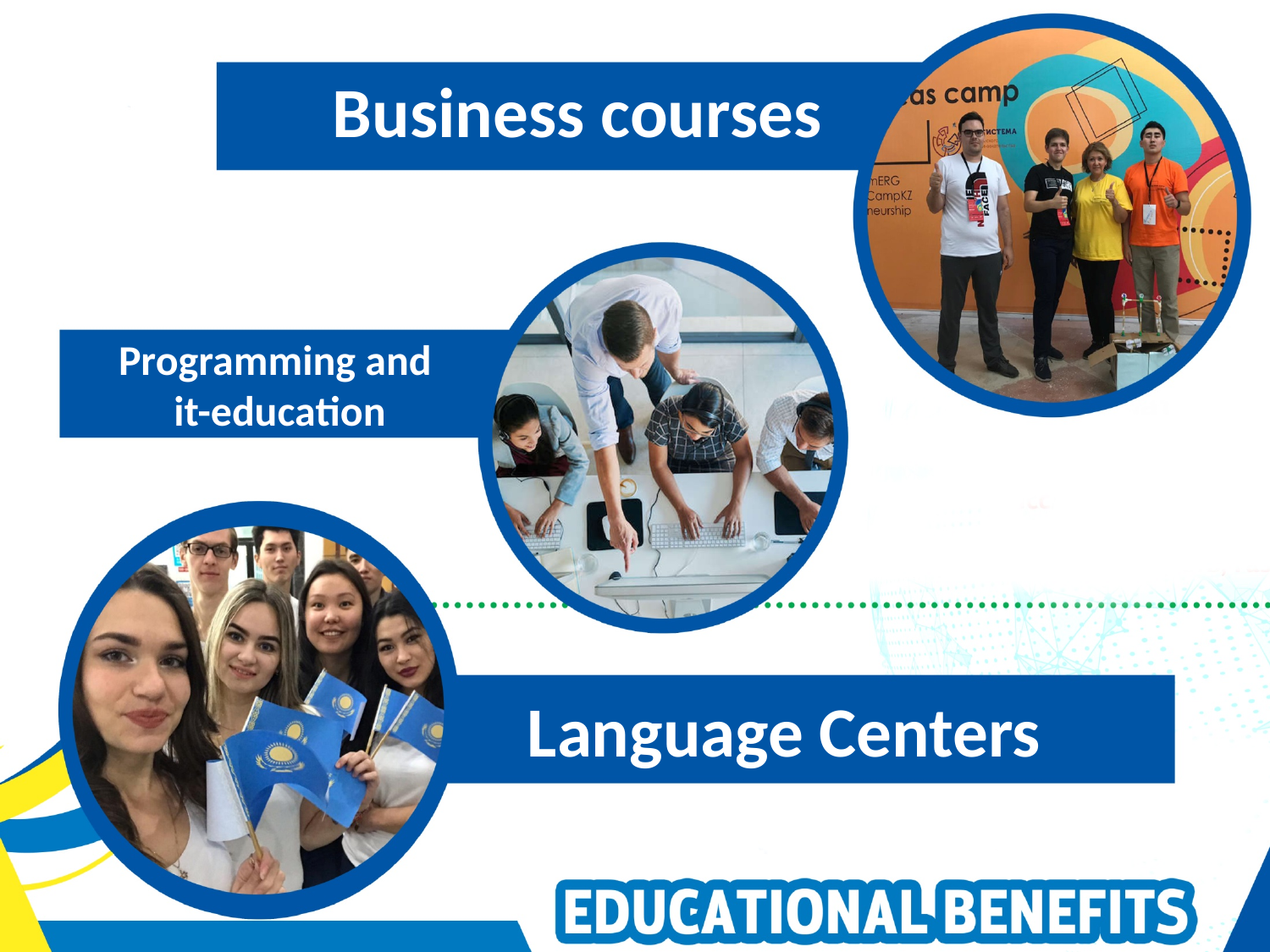

Business courses
Programming and
it-education
Language Centers